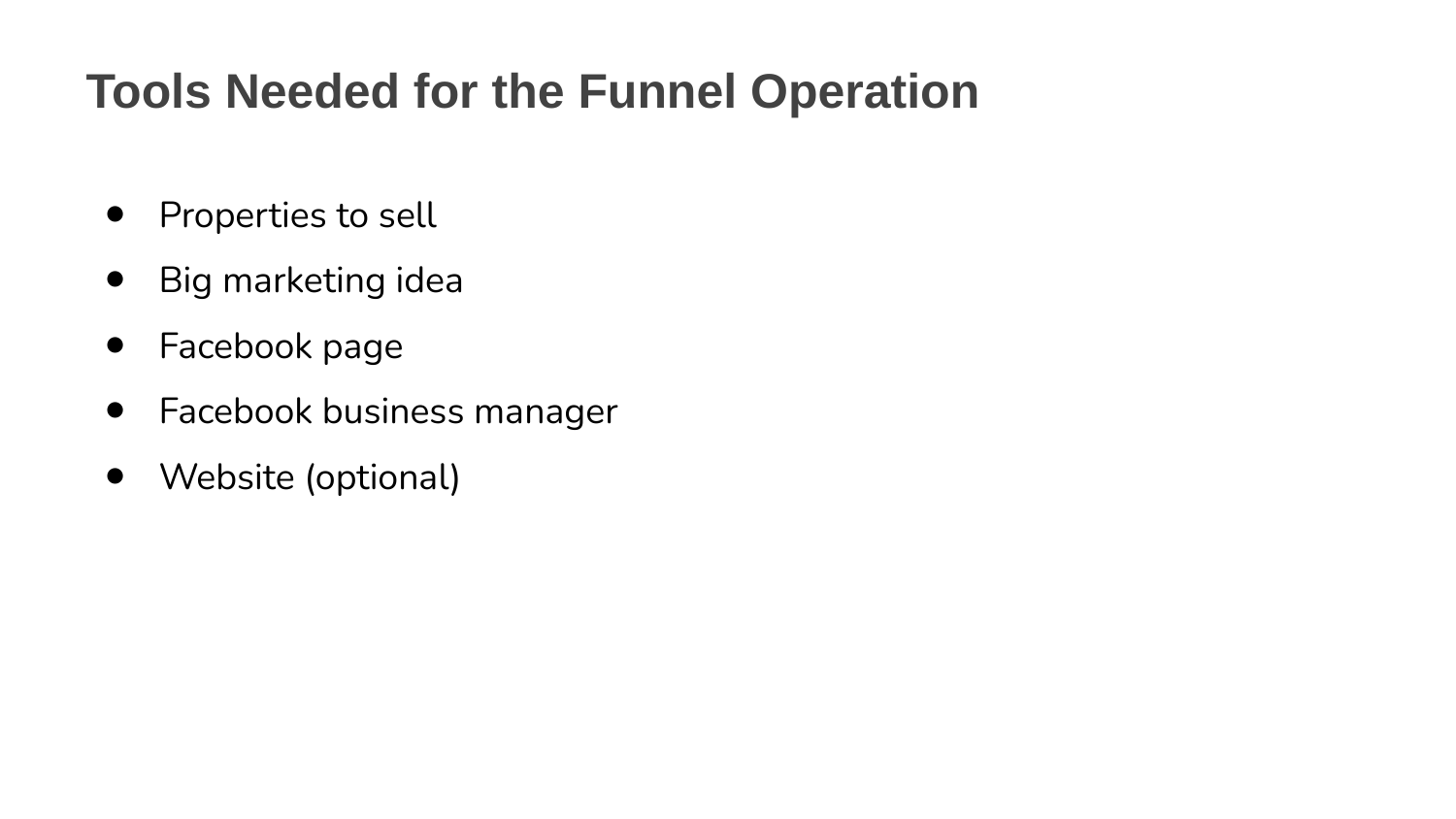

# Tools Needed for the Funnel Operation
Properties to sell
Big marketing idea
Facebook page
Facebook business manager
Website (optional)